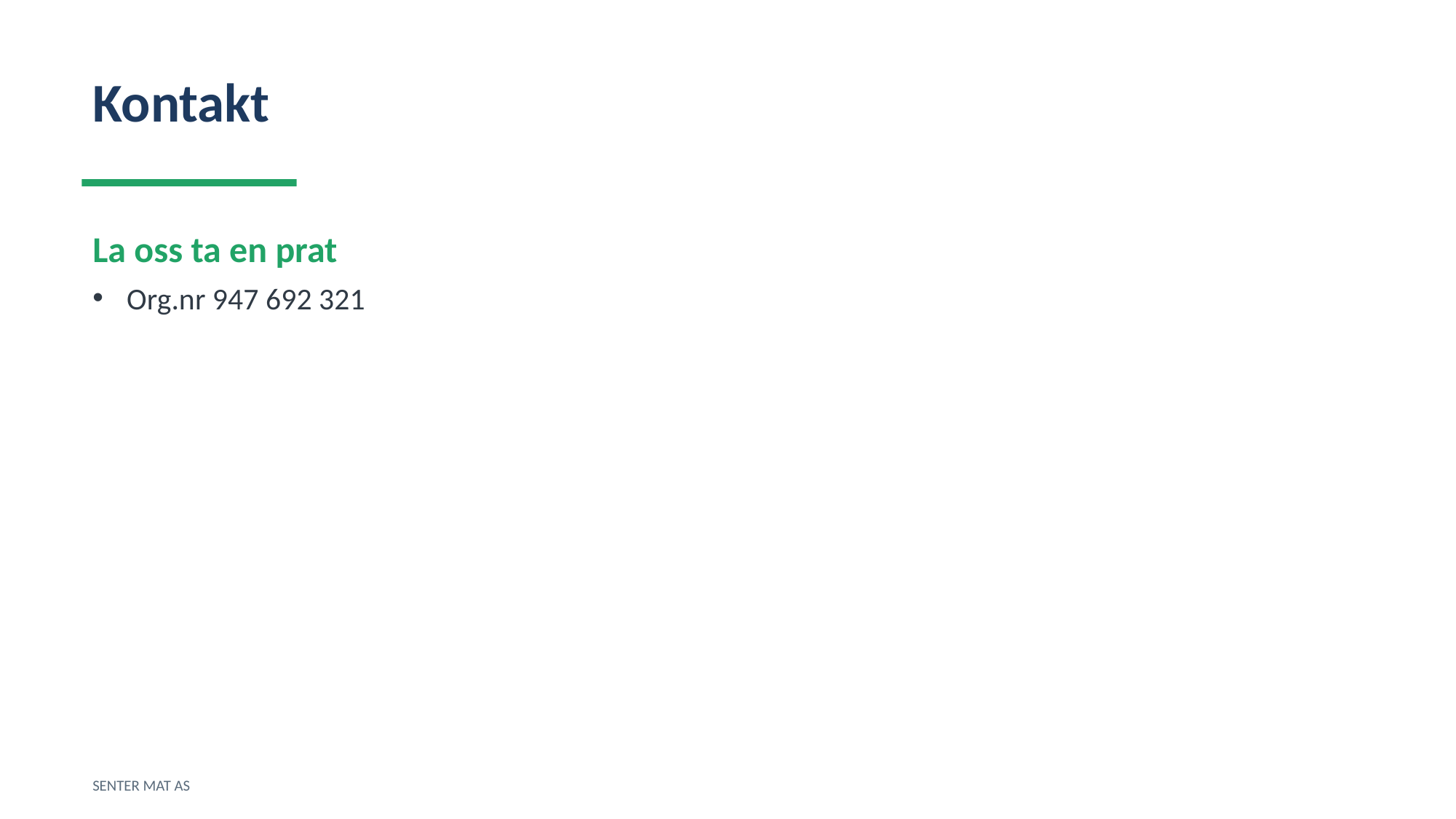

Kontakt

La oss ta en prat
Org.nr 947 692 321
SENTER MAT AS